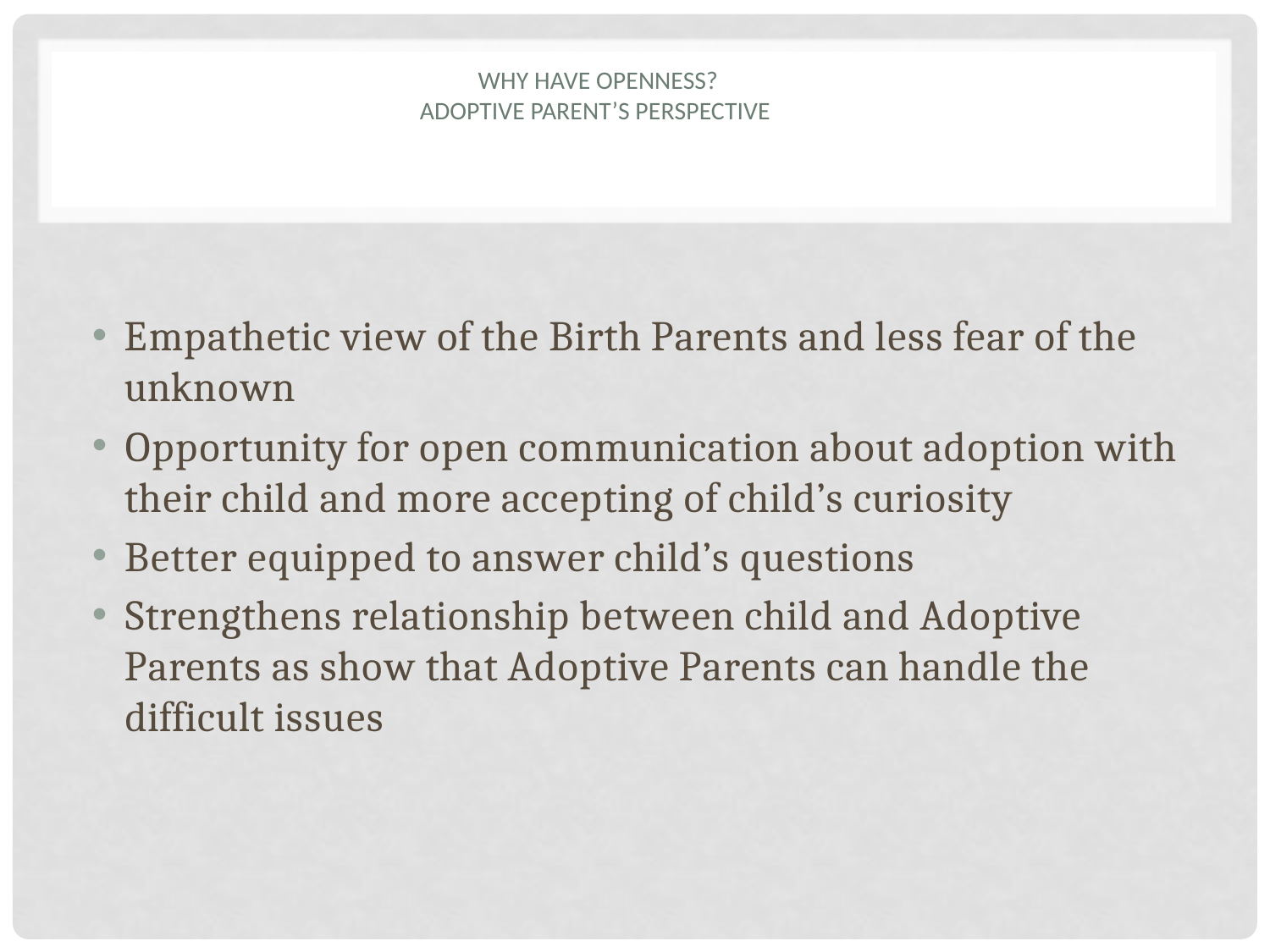

# Why Have Openness? Adoptive Parent’s Perspective

Empathetic view of the Birth Parents and less fear of the unknown
Opportunity for open communication about adoption with their child and more accepting of child’s curiosity
Better equipped to answer child’s questions
Strengthens relationship between child and Adoptive Parents as show that Adoptive Parents can handle the difficult issues